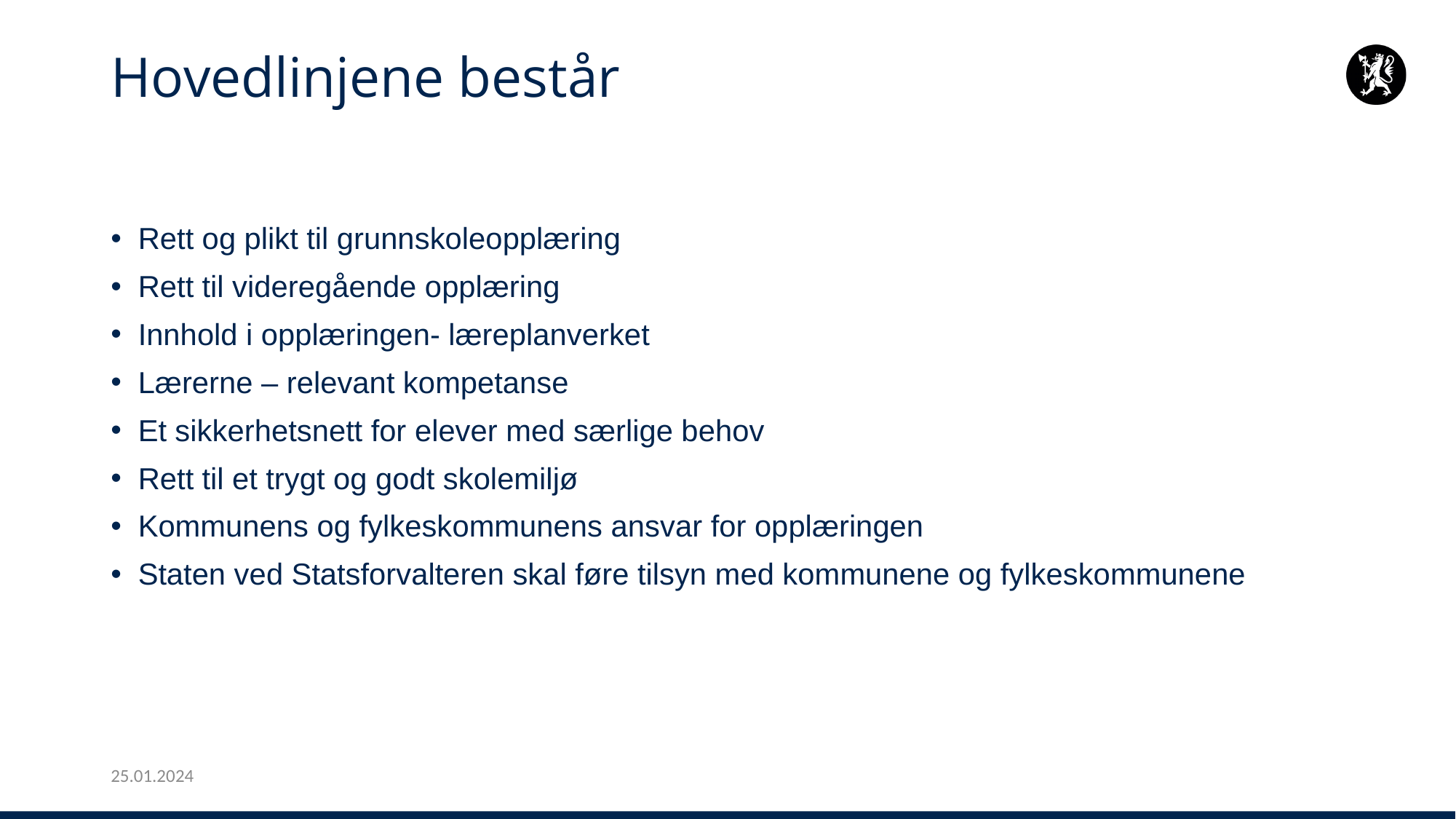

# Hovedlinjene består
Rett og plikt til grunnskoleopplæring
Rett til videregående opplæring
Innhold i opplæringen- læreplanverket
Lærerne – relevant kompetanse
Et sikkerhetsnett for elever med særlige behov
Rett til et trygt og godt skolemiljø
Kommunens og fylkeskommunens ansvar for opplæringen
Staten ved Statsforvalteren skal føre tilsyn med kommunene og fylkeskommunene
25.01.2024